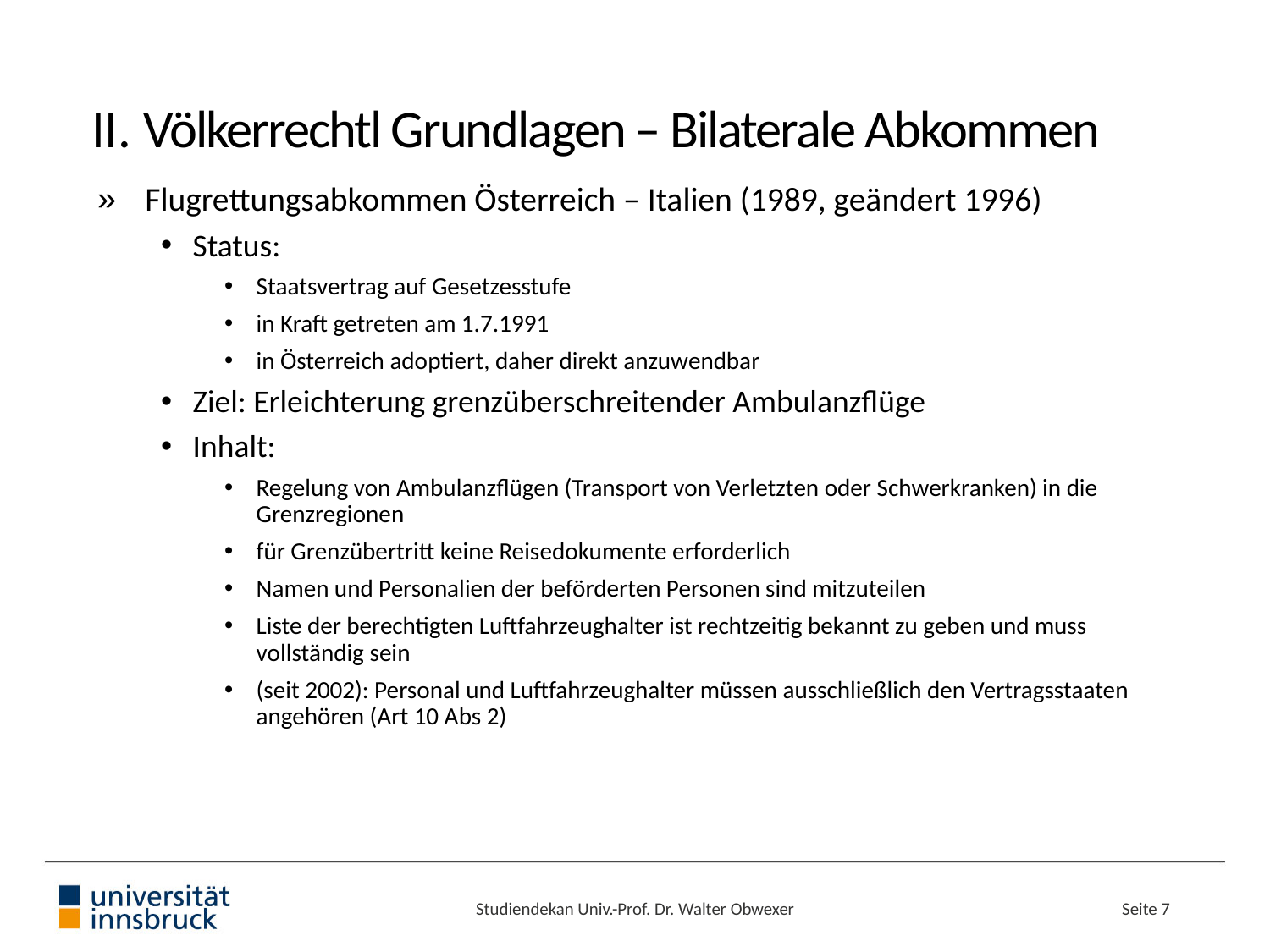

# II. Völkerrechtl Grundlagen – Bilaterale Abkommen
Flugrettungsabkommen Österreich – Italien (1989, geändert 1996)
Status:
Staatsvertrag auf Gesetzesstufe
in Kraft getreten am 1.7.1991
in Österreich adoptiert, daher direkt anzuwendbar
Ziel: Erleichterung grenzüberschreitender Ambulanzflüge
Inhalt:
Regelung von Ambulanzflügen (Transport von Verletzten oder Schwerkranken) in die Grenzregionen
für Grenzübertritt keine Reisedokumente erforderlich
Namen und Personalien der beförderten Personen sind mitzuteilen
Liste der berechtigten Luftfahrzeughalter ist rechtzeitig bekannt zu geben und muss vollständig sein
(seit 2002): Personal und Luftfahrzeughalter müssen ausschließlich den Vertragsstaaten angehören (Art 10 Abs 2)

Studiendekan Univ.-Prof. Dr. Walter Obwexer
Seite 7